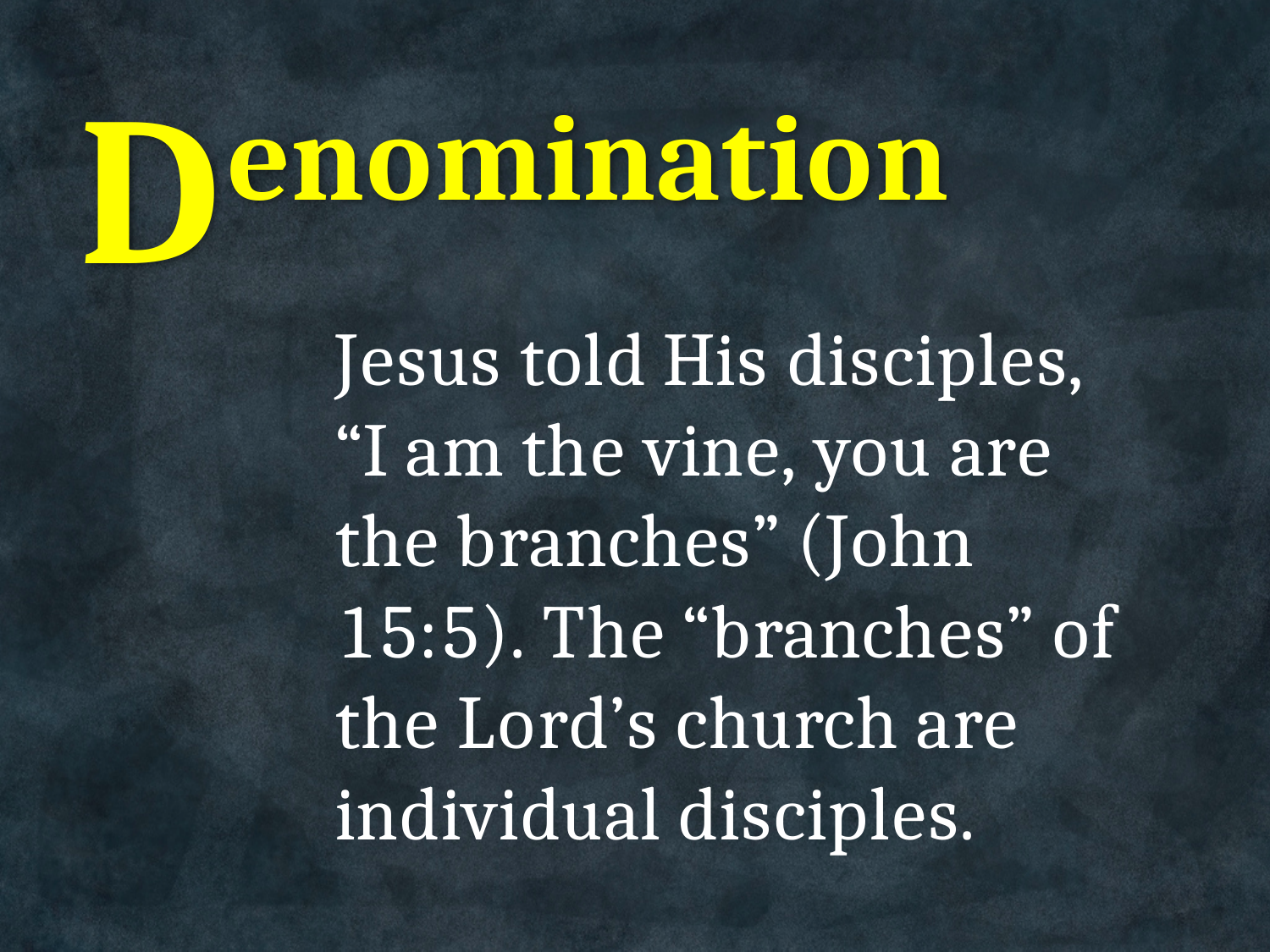

# Denomination
Jesus told His disciples, “I am the vine, you are the branches” (John 15:5). The “branches” of the Lord’s church are individual disciples.